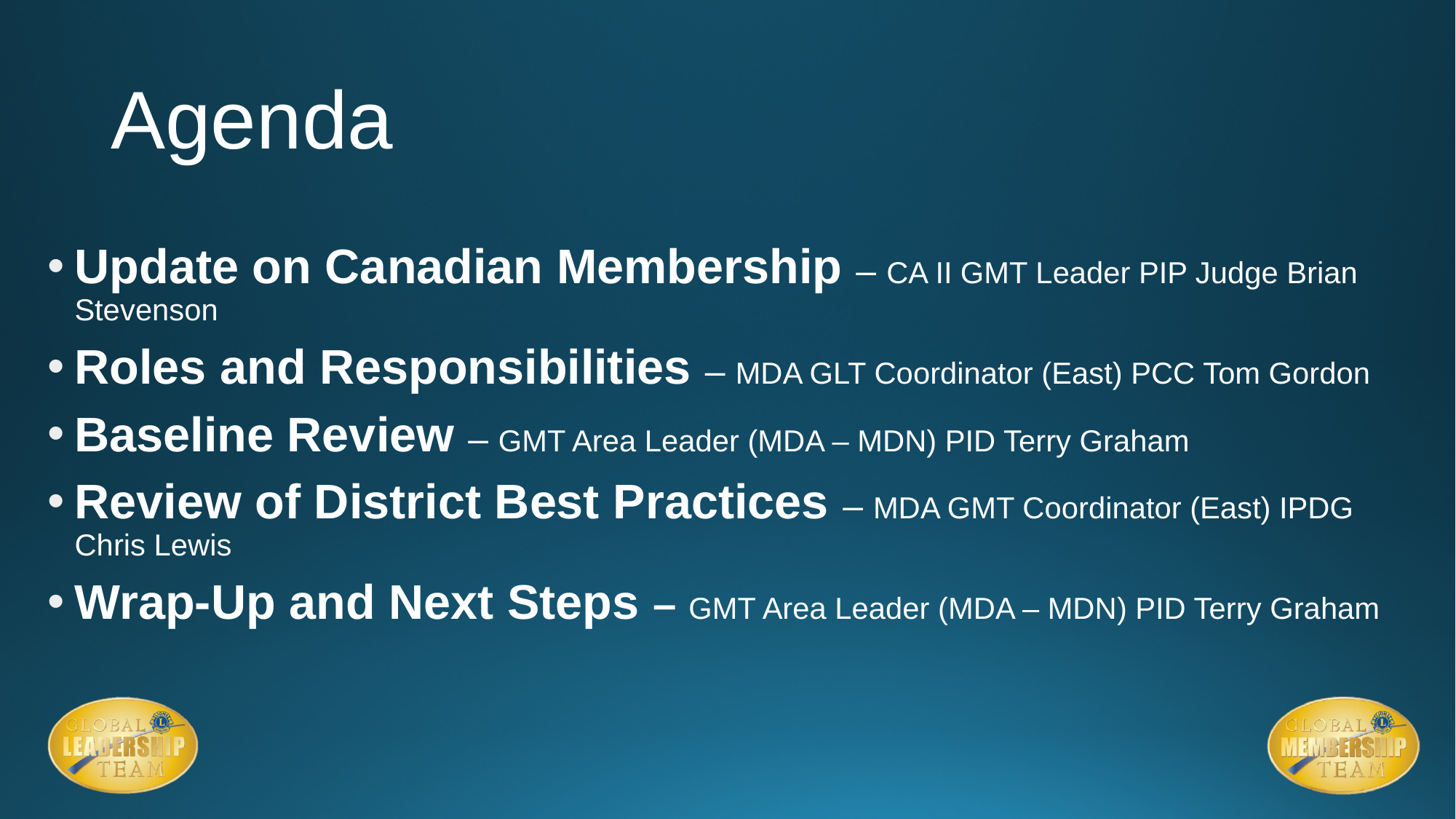

# Agenda
Update on Canadian Membership – CA II GMT Leader PIP Judge Brian Stevenson
Roles and Responsibilities – MDA GLT Coordinator (East) PCC Tom Gordon
Baseline Review – GMT Area Leader (MDA – MDN) PID Terry Graham
Review of District Best Practices – MDA GMT Coordinator (East) IPDG Chris Lewis
Wrap-Up and Next Steps – GMT Area Leader (MDA – MDN) PID Terry Graham